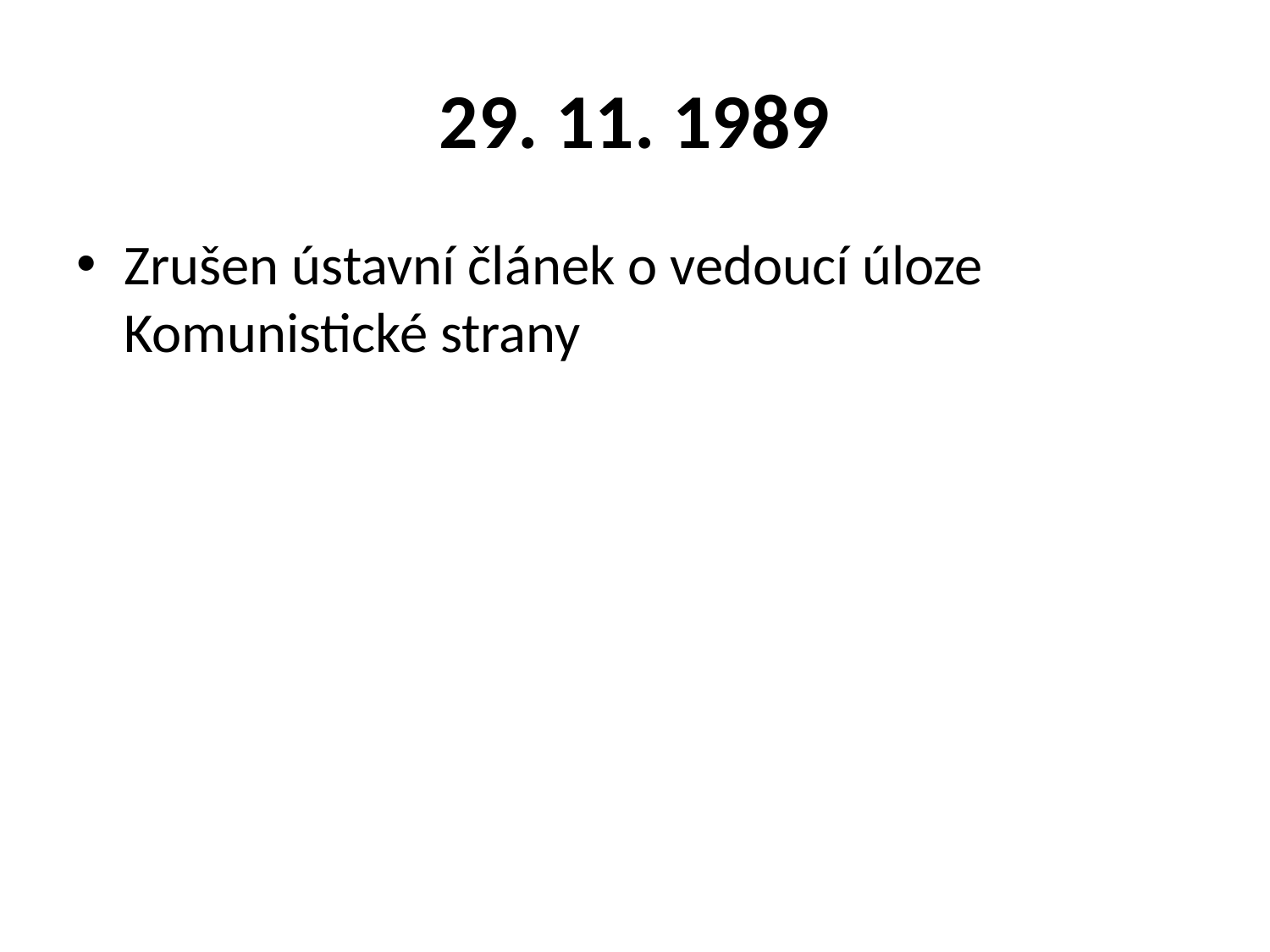

# 29. 11. 1989
Zrušen ústavní článek o vedoucí úloze Komunistické strany